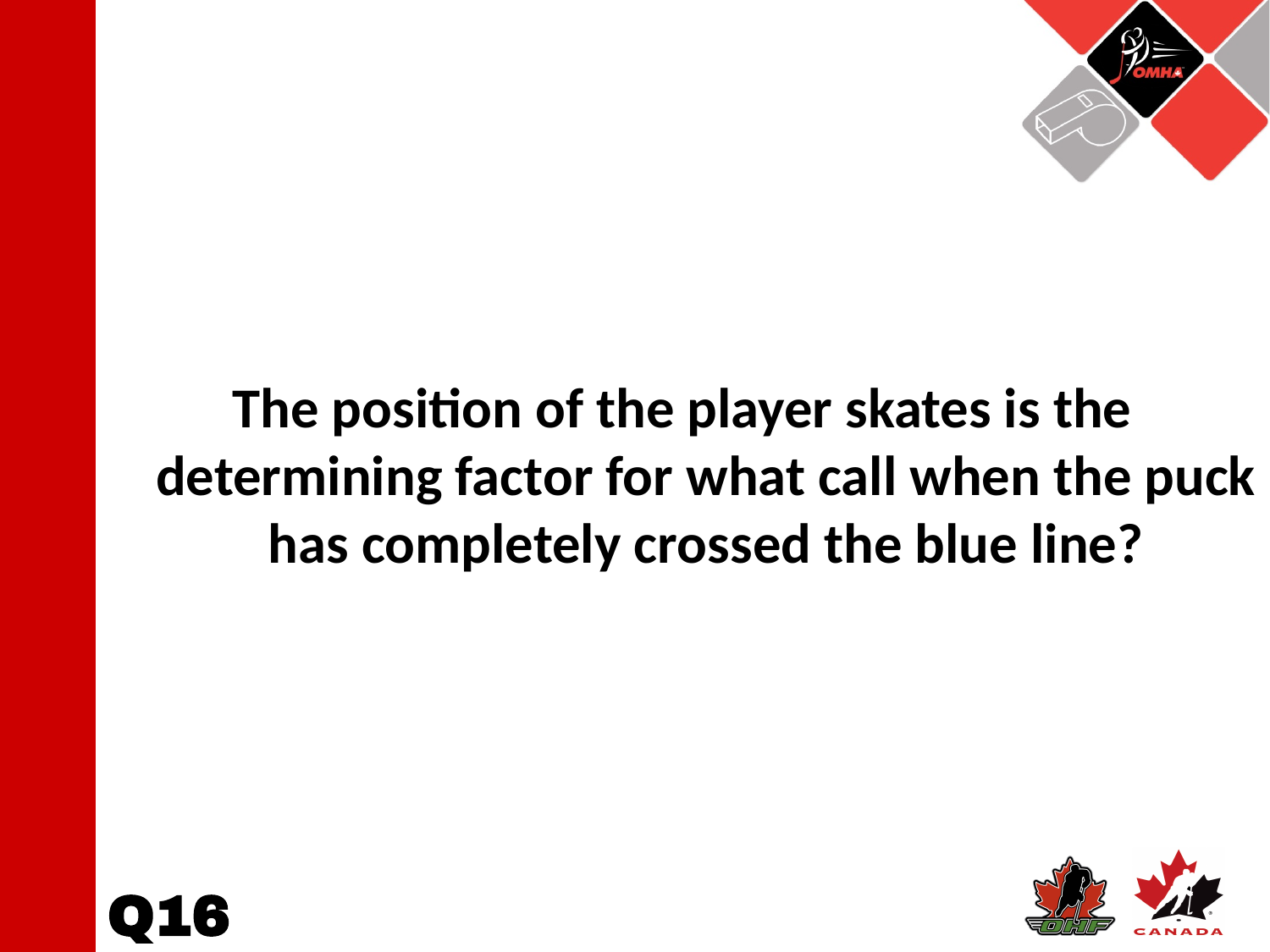

The position of the player skates is the determining factor for what call when the puck has completely crossed the blue line?

Q16